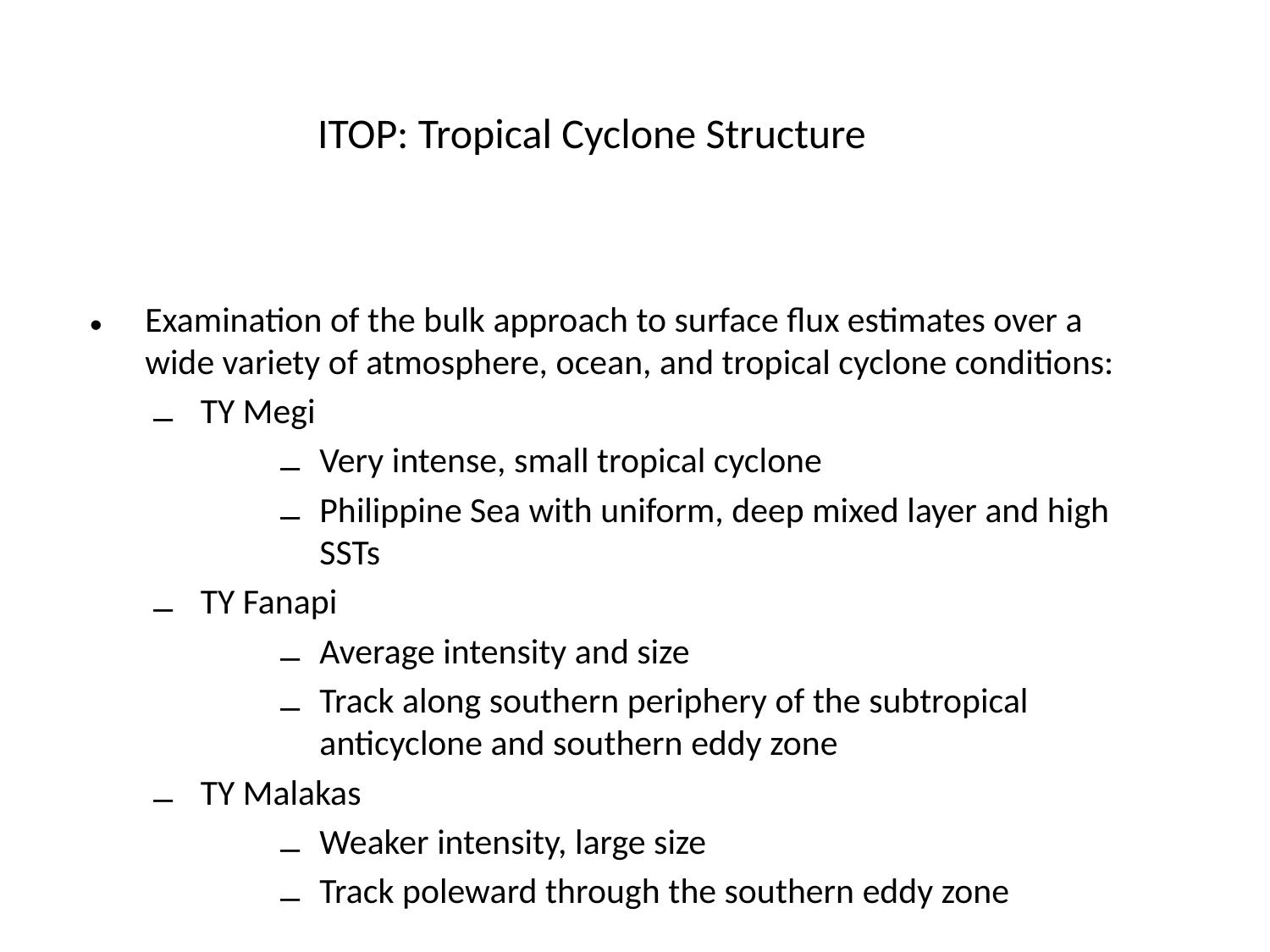

Examination of the bulk approach to surface flux estimates over a wide variety of atmosphere, ocean, and tropical cyclone conditions:
TY Megi
Very intense, small tropical cyclone
Philippine Sea with uniform, deep mixed layer and high SSTs
TY Fanapi
Average intensity and size
Track along southern periphery of the subtropical anticyclone and southern eddy zone
TY Malakas
Weaker intensity, large size
Track poleward through the southern eddy zone
# ITOP: Tropical Cyclone Structure